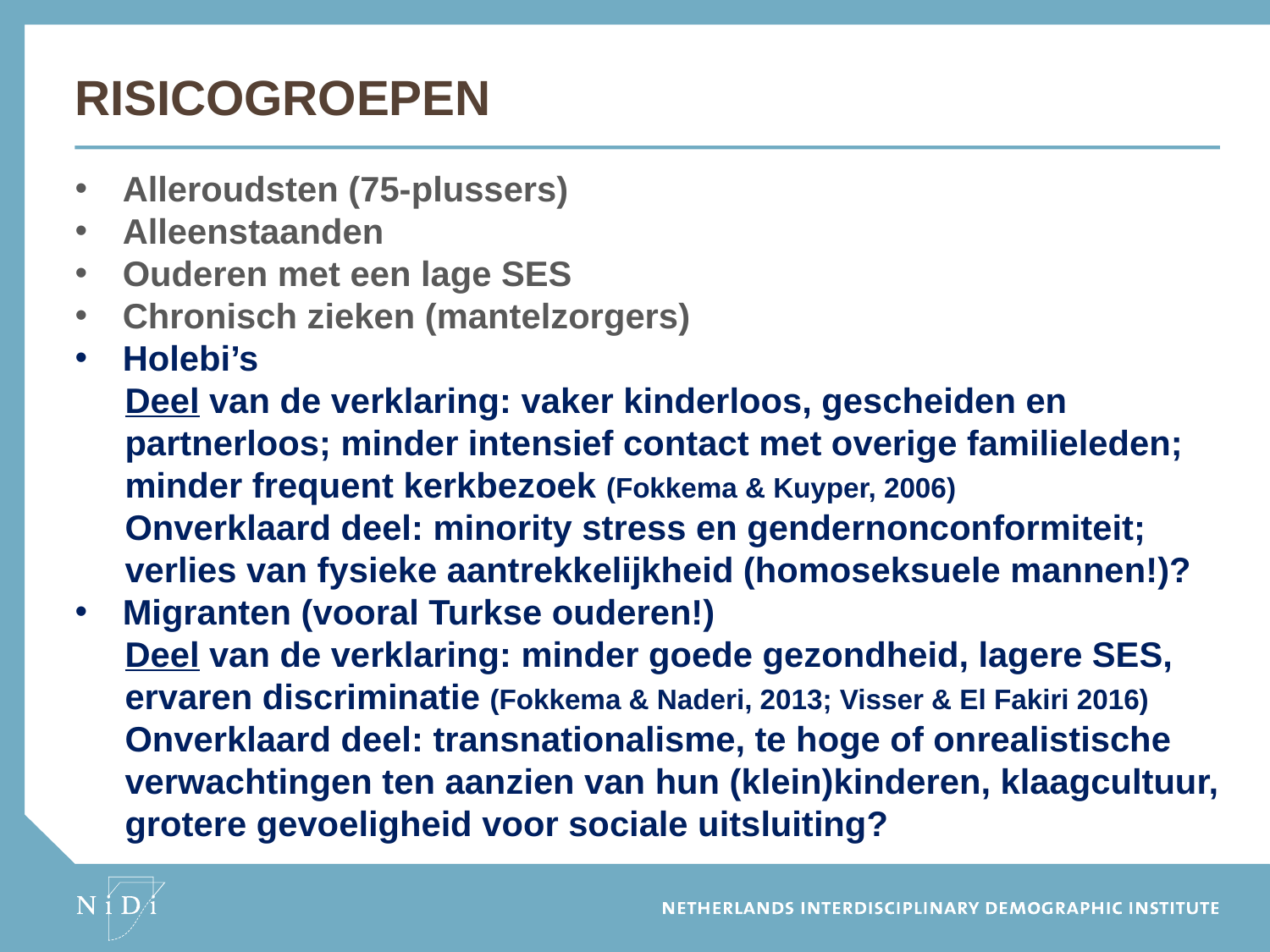

# Risicogroepen
Alleroudsten (75-plussers)
Alleenstaanden
Ouderen met een lage SES
Chronisch zieken (mantelzorgers)
Holebi’s
	Deel van de verklaring: vaker kinderloos, gescheiden en partnerloos; minder intensief contact met overige familieleden; minder frequent kerkbezoek (Fokkema & Kuyper, 2006)
	Onverklaard deel: minority stress en gendernonconformiteit; verlies van fysieke aantrekkelijkheid (homoseksuele mannen!)?
Migranten (vooral Turkse ouderen!)
	Deel van de verklaring: minder goede gezondheid, lagere SES, ervaren discriminatie (Fokkema & Naderi, 2013; Visser & El Fakiri 2016)
	Onverklaard deel: transnationalisme, te hoge of onrealistische verwachtingen ten aanzien van hun (klein)kinderen, klaagcultuur, grotere gevoeligheid voor sociale uitsluiting?